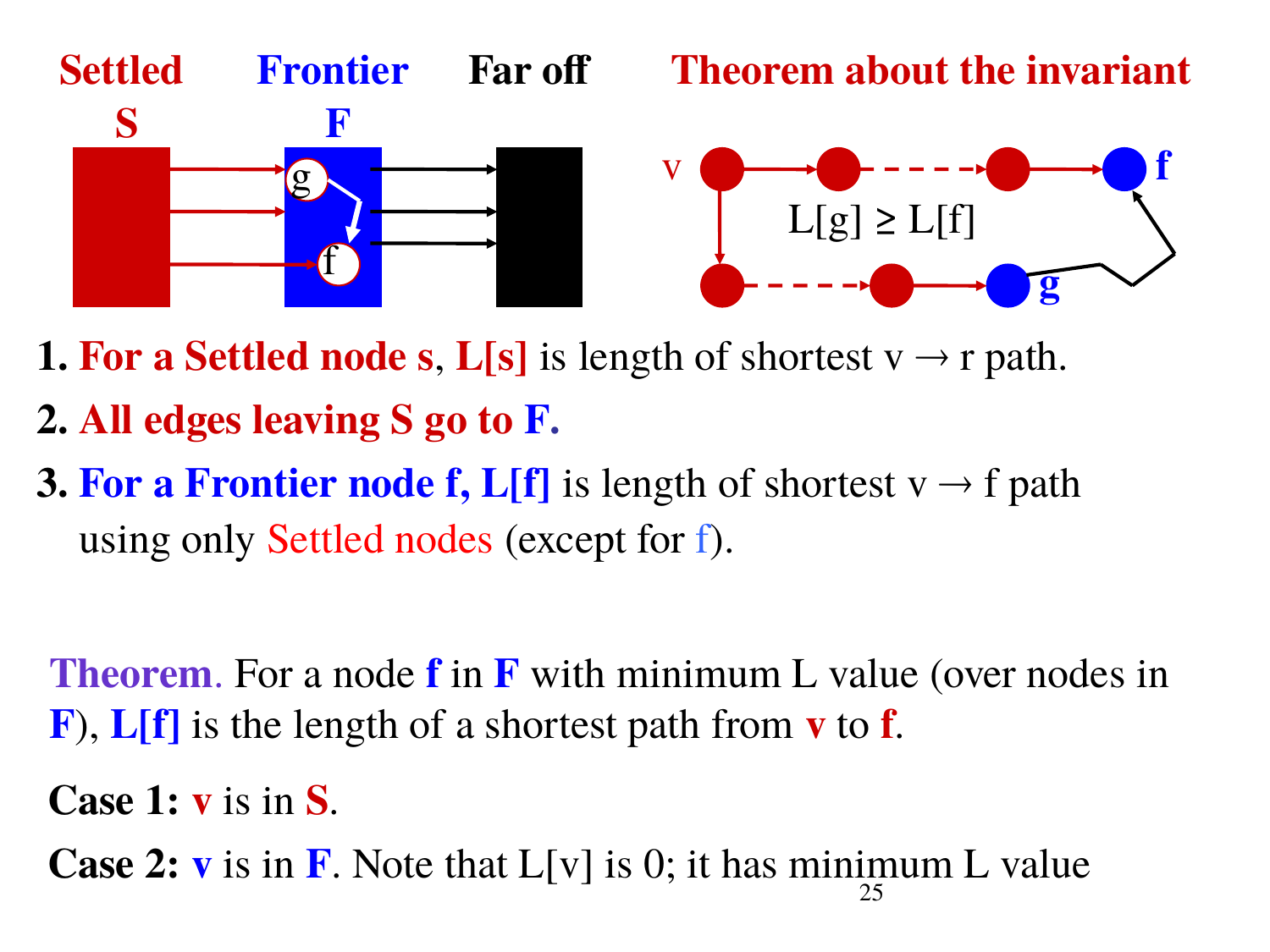

Settled
S
Frontier
F
Far off
Theorem about the invariant
v
f

g

g

L[g] ≥ L[f]

f

1. For a Settled node s, L[s] is length of shortest v → r path.
2. All edges leaving S go to F.
3. For a Frontier node f, L[f] is length of shortest v → f path
    using only Settled nodes (except for f).
Theorem. For a node f in F with minimum L value (over nodes in F), L[f] is the length of a shortest path from v to f.
Case 1: v is in S.
Case 2: v is in F. Note that L[v] is 0; it has minimum L value
25